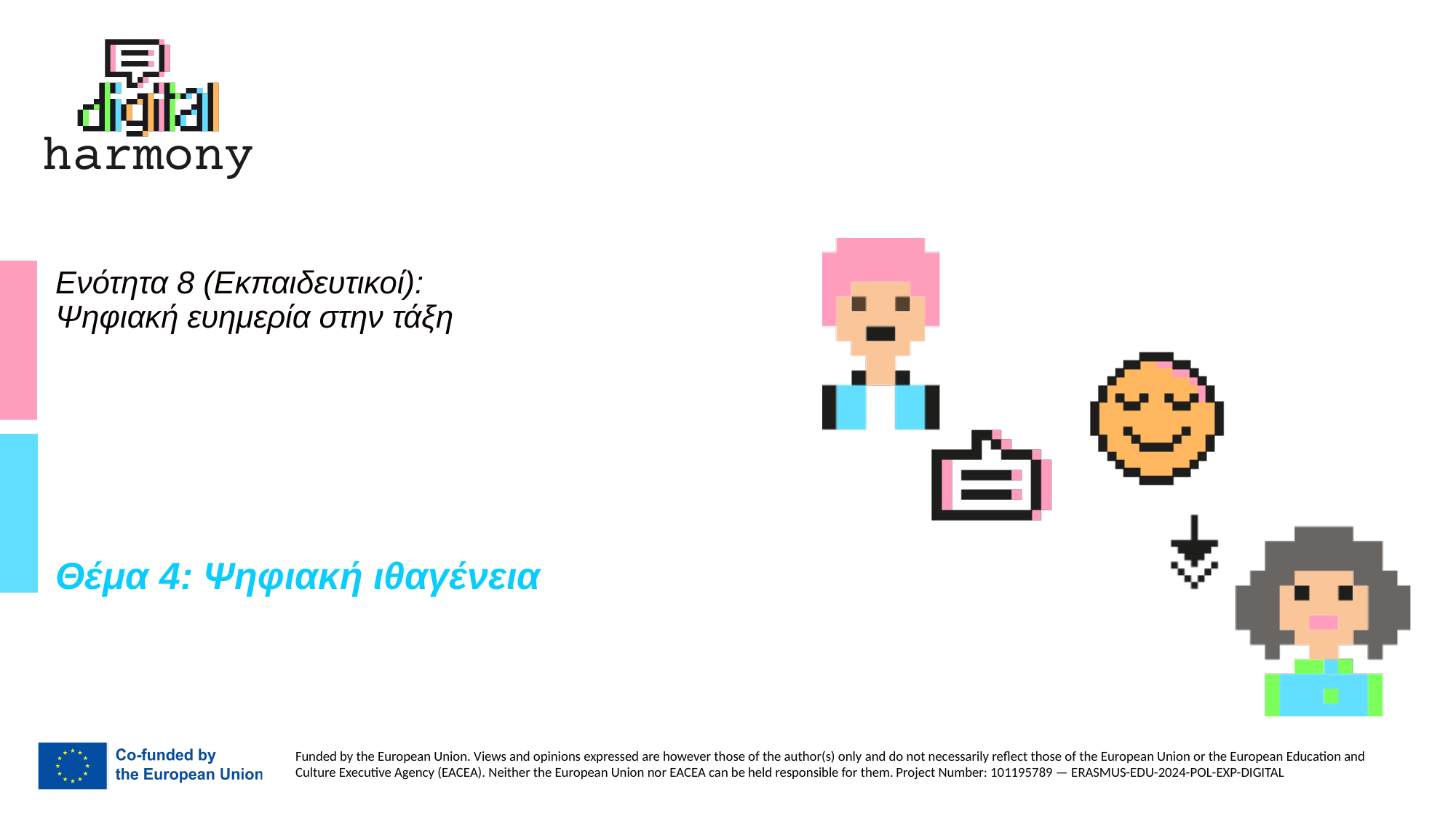

# Ενότητα 8 (Εκπαιδευτικοί): Ψηφιακή ευημερία στην τάξη

Θέμα 4: Ψηφιακή ιθαγένεια